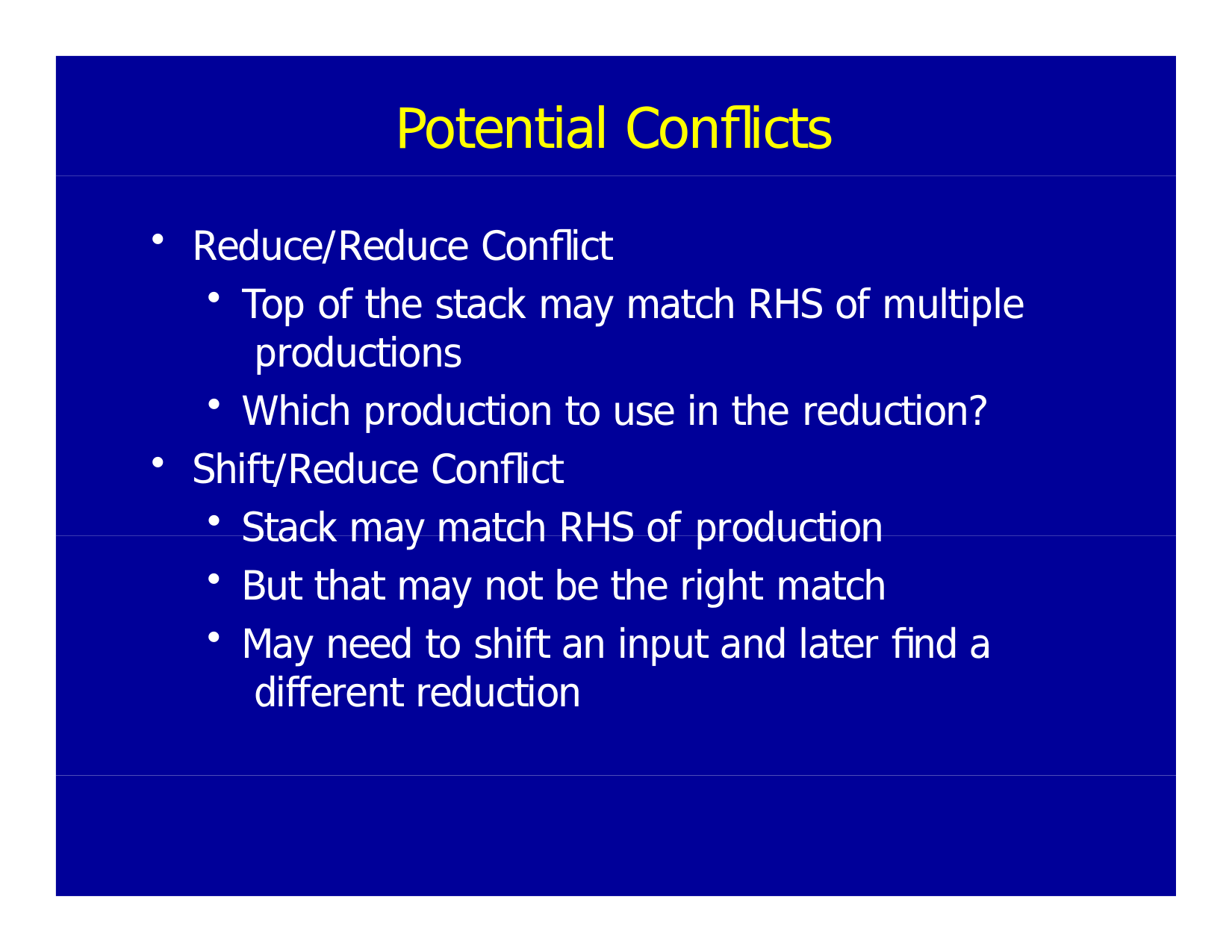

# Potential Conflicts

Reduce/Reduce Conflict
Top of the stack may match RHS of multiple  productions
Which production to use in the reduction?
Shift/Reduce Conflict
Stack may match RHS of production
But that may not be the right match
May need to shift an input and later find a  different reduction